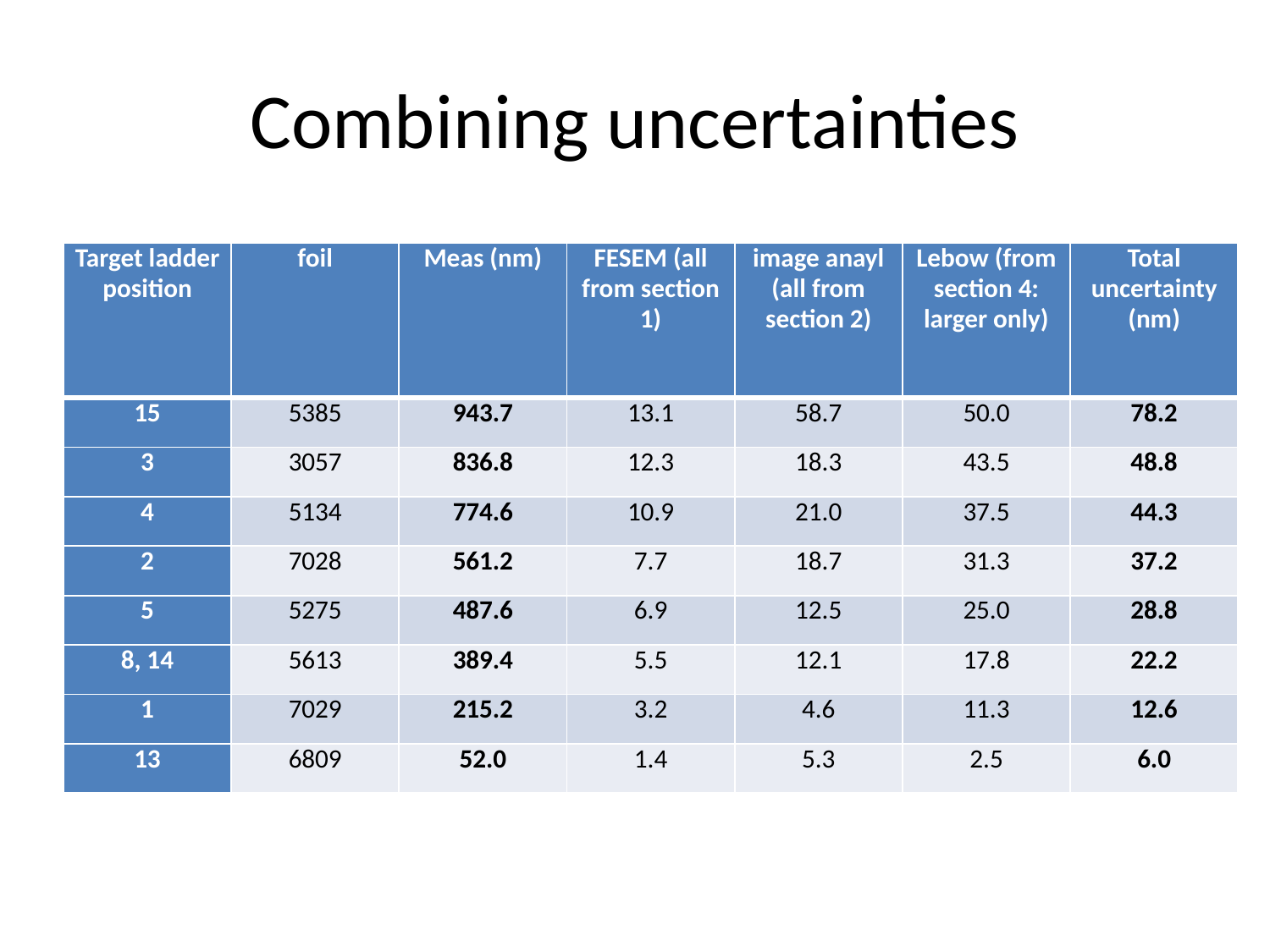

# Combining uncertainties
| Target ladder position | foil | Meas (nm) | FESEM (all from section 1) | image anayl (all from section 2) | Lebow (from section 4: larger only) | Total uncertainty (nm) |
| --- | --- | --- | --- | --- | --- | --- |
| 15 | 5385 | 943.7 | 13.1 | 58.7 | 50.0 | 78.2 |
| 3 | 3057 | 836.8 | 12.3 | 18.3 | 43.5 | 48.8 |
| 4 | 5134 | 774.6 | 10.9 | 21.0 | 37.5 | 44.3 |
| 2 | 7028 | 561.2 | 7.7 | 18.7 | 31.3 | 37.2 |
| 5 | 5275 | 487.6 | 6.9 | 12.5 | 25.0 | 28.8 |
| 8, 14 | 5613 | 389.4 | 5.5 | 12.1 | 17.8 | 22.2 |
| 1 | 7029 | 215.2 | 3.2 | 4.6 | 11.3 | 12.6 |
| 13 | 6809 | 52.0 | 1.4 | 5.3 | 2.5 | 6.0 |